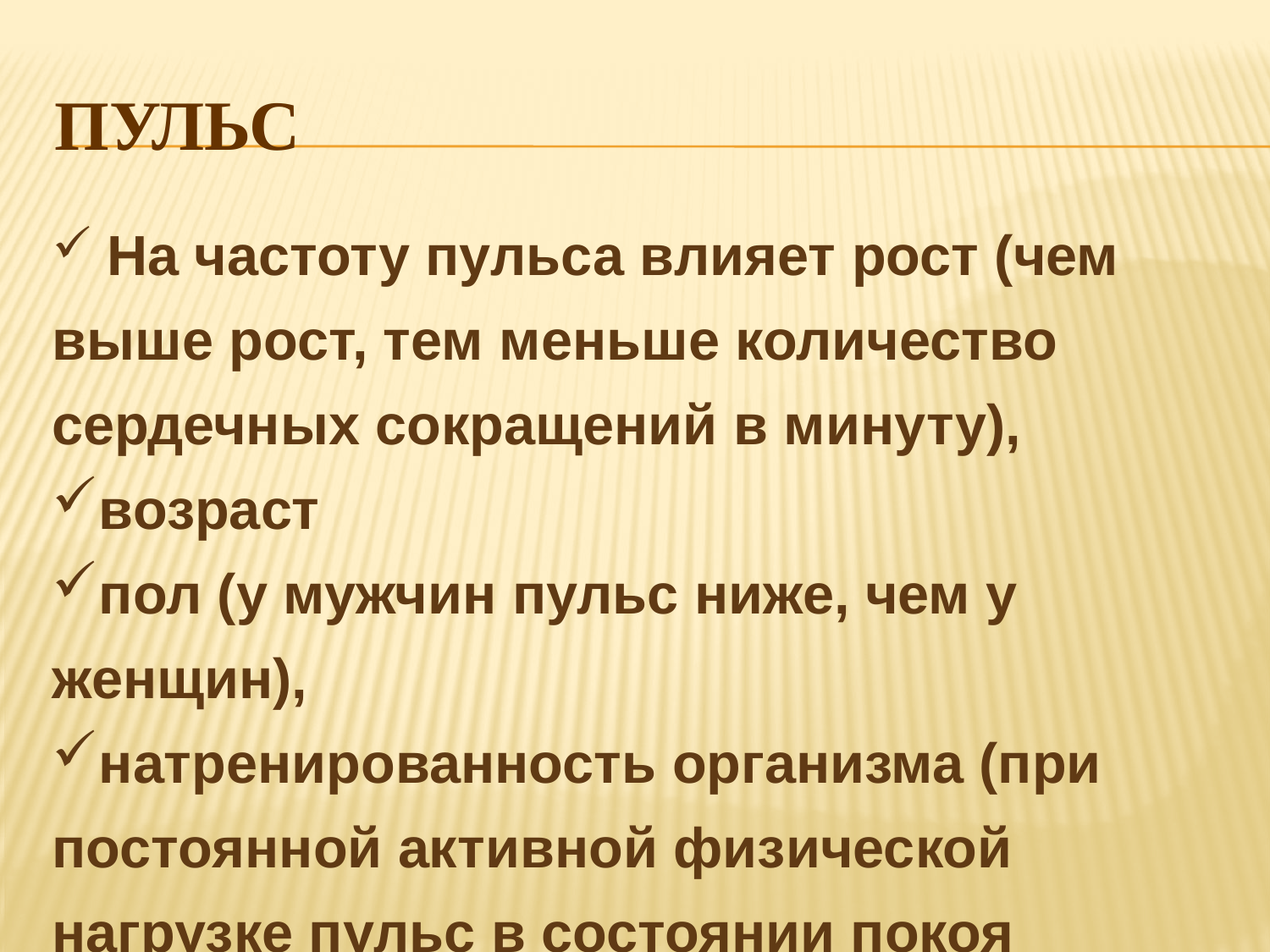

# Пульс
 На частоту пульса влияет рост (чем выше рост, тем меньше количество сердечных сокращений в минуту),
возраст
пол (у мужчин пульс ниже, чем у женщин),
натренированность организма (при постоянной активной физической нагрузке пульс в состоянии покоя уменьшается)